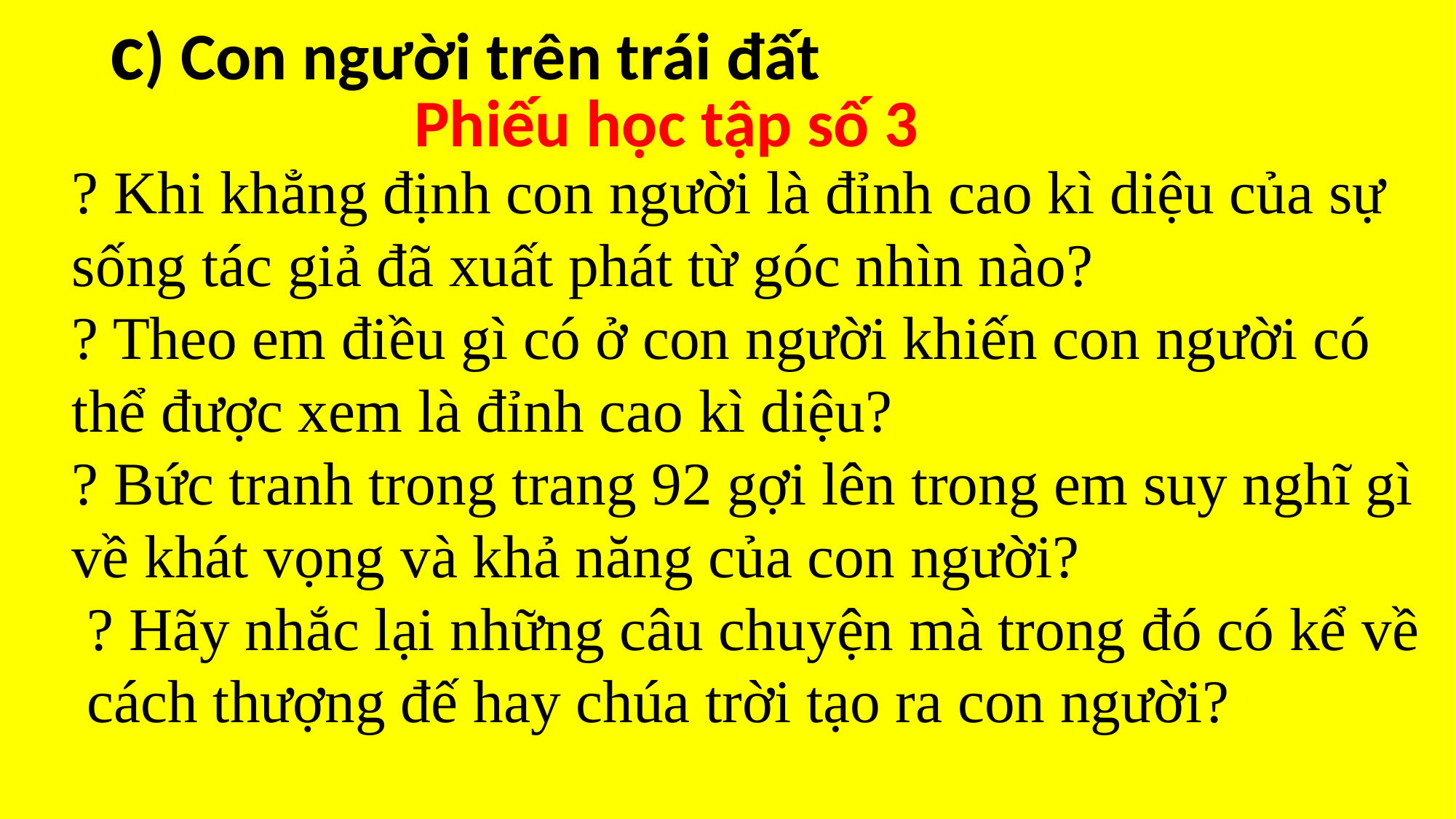

c) Con người trên trái đất
Phiếu học tập số 3
? Khi khẳng định con người là đỉnh cao kì diệu của sự
sống tác giả đã xuất phát từ góc nhìn nào?
? Theo em điều gì có ở con người khiến con người có
thể được xem là đỉnh cao kì diệu?
? Bức tranh trong trang 92 gợi lên trong em suy nghĩ gì
về khát vọng và khả năng của con người?
 ? Hãy nhắc lại những câu chuyện mà trong đó có kể về
 cách thượng đế hay chúa trời tạo ra con người?